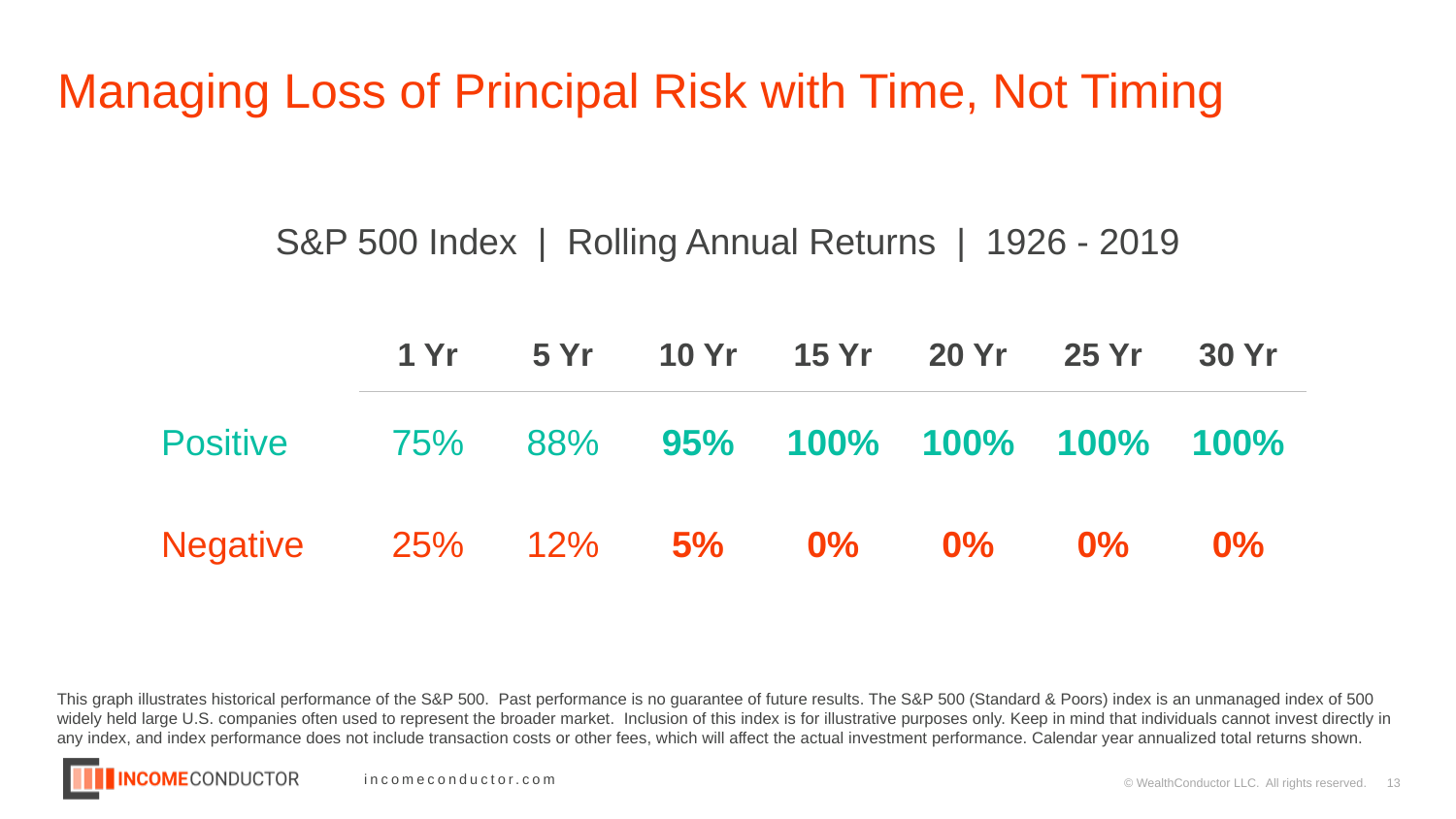

# Managing Loss of Principal Risk with Time, Not Timing
S&P 500 Index  |  Rolling Annual Returns  |  1926 - 2019
|  | 1 Yr | 5 Yr | 10 Yr | 15 Yr | 20 Yr | 25 Yr | 30 Yr |
| --- | --- | --- | --- | --- | --- | --- | --- |
| Positive | 75% | 88% | 95% | 100% | 100% | 100% | 100% |
| Negative | 25% | 12% | 5% | 0% | 0% | 0% | 0% |
This graph illustrates historical performance of the S&P 500.  Past performance is no guarantee of future results. The S&P 500 (Standard & Poors) index is an unmanaged index of 500 widely held large U.S. companies often used to represent the broader market.  Inclusion of this index is for illustrative purposes only. Keep in mind that individuals cannot invest directly in any index, and index performance does not include transaction costs or other fees, which will affect the actual investment performance. Calendar year annualized total returns shown.